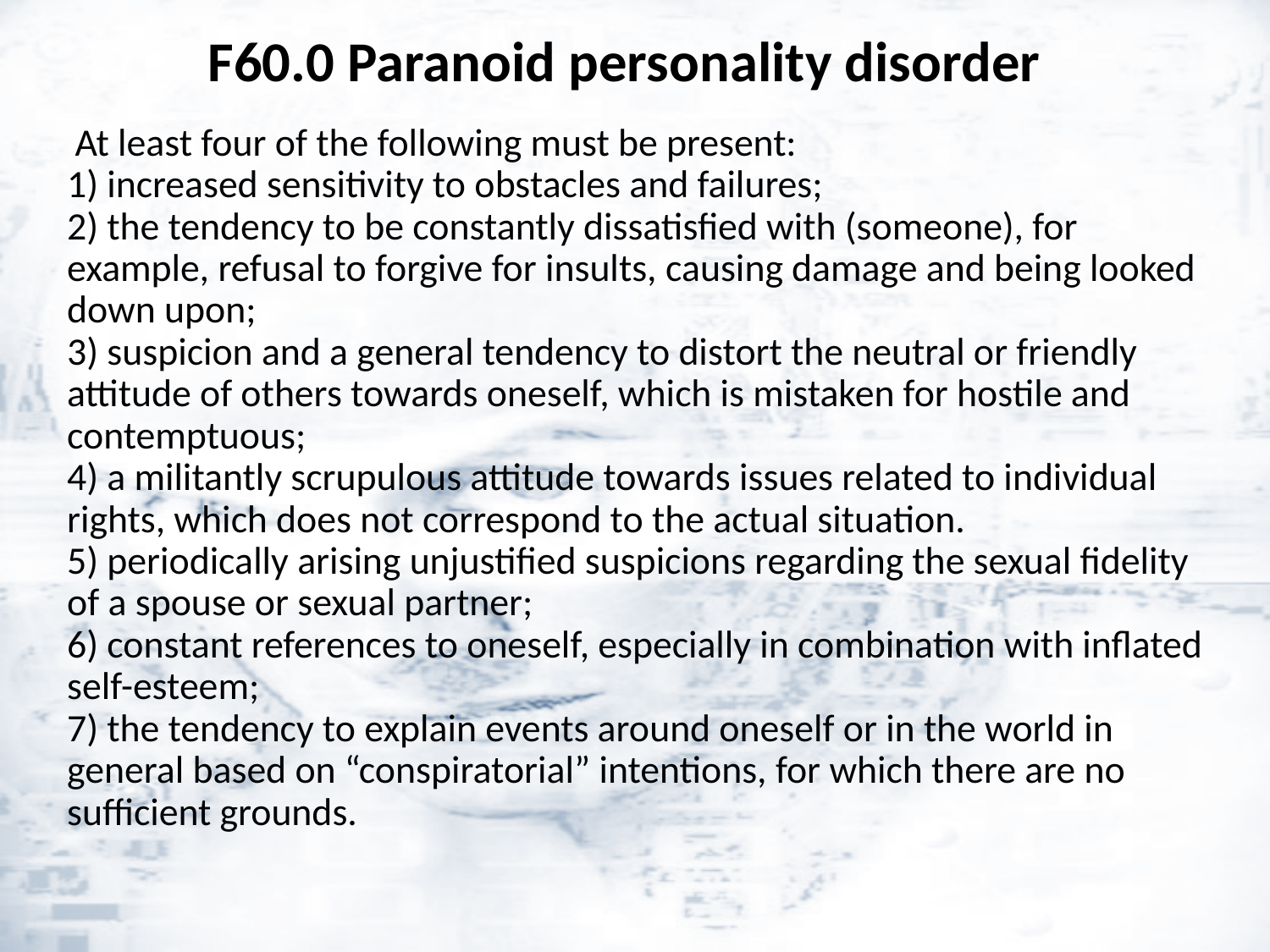

# F60.0 Paranoid personality disorder
 At least four of the following must be present:
1) increased sensitivity to obstacles and failures;
2) the tendency to be constantly dissatisfied with (someone), for example, refusal to forgive for insults, causing damage and being looked down upon;
3) suspicion and a general tendency to distort the neutral or friendly attitude of others towards oneself, which is mistaken for hostile and contemptuous;
4) a militantly scrupulous attitude towards issues related to individual rights, which does not correspond to the actual situation.
5) periodically arising unjustified suspicions regarding the sexual fidelity of a spouse or sexual partner;
6) constant references to oneself, especially in combination with inflated self-esteem;
7) the tendency to explain events around oneself or in the world in general based on “conspiratorial” intentions, for which there are no sufficient grounds.